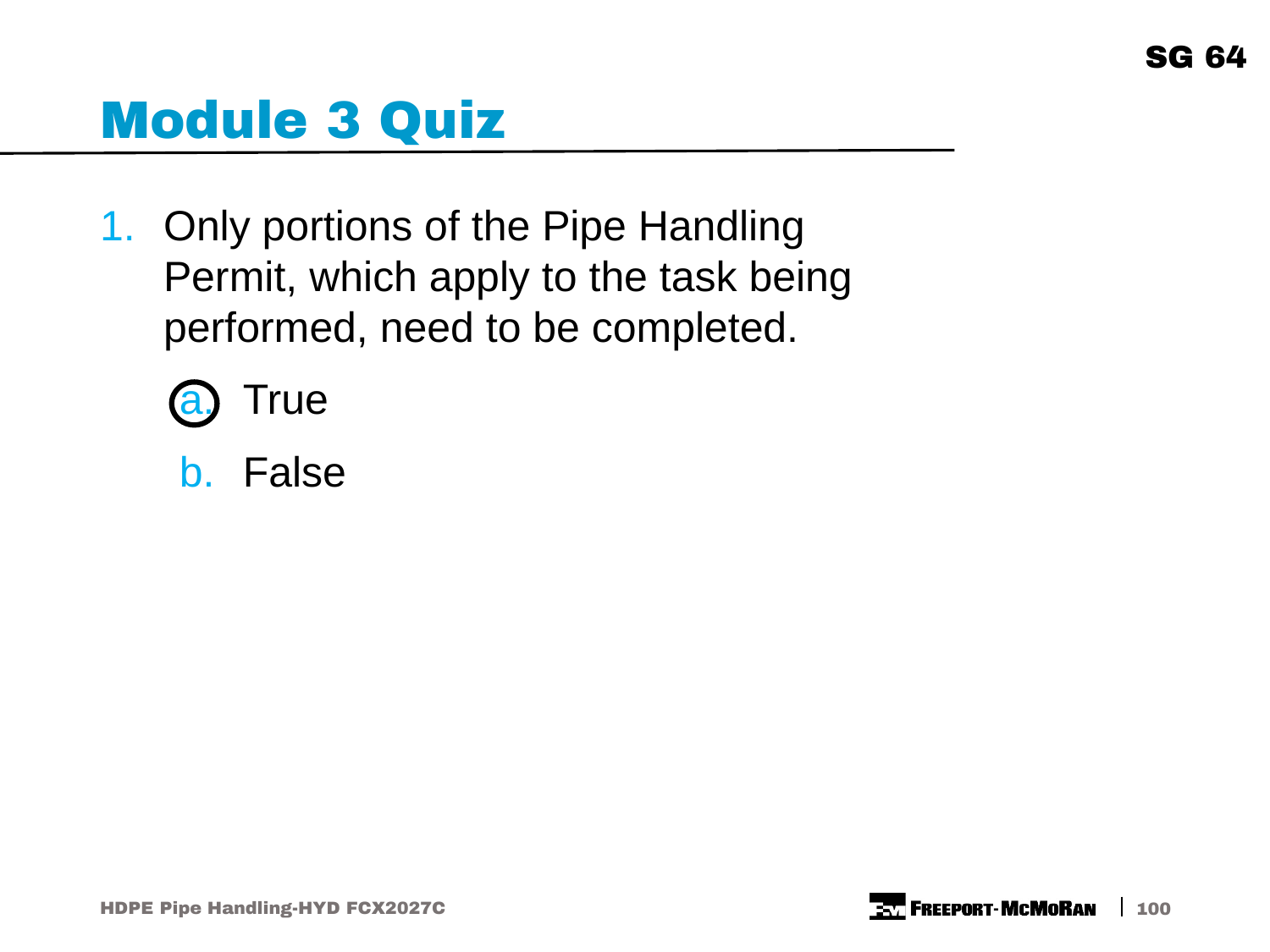

SG 64
Module 3 Quiz
Only portions of the Pipe Handling Permit, which apply to the task being performed, need to be completed.
True
False

HDPE Pipe Handling-HYD FCX2027C
	100